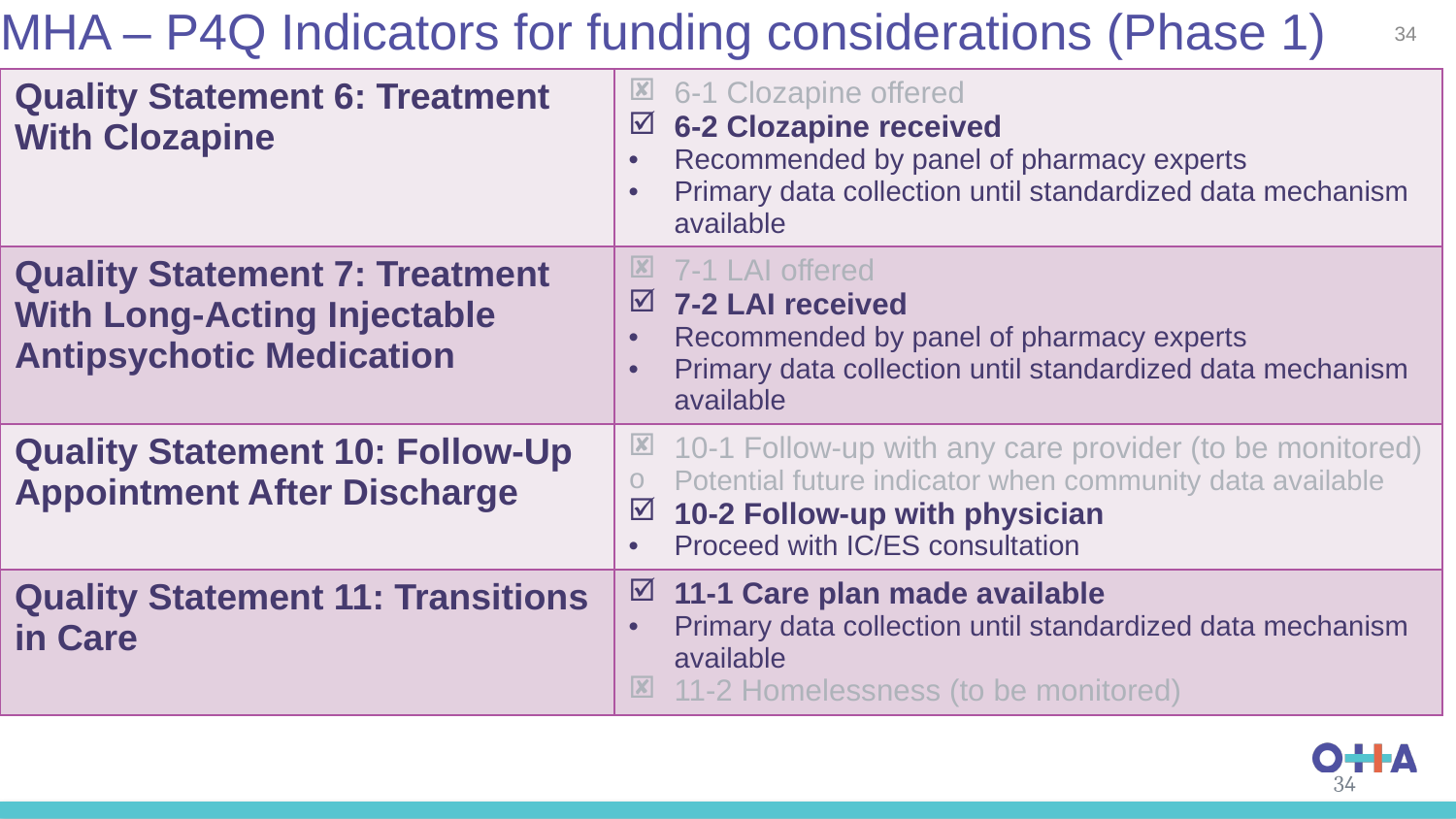

MHA – P4Q Indicators for funding considerations (Phase 1)
| Quality Statement 6: Treatment With Clozapine | 6-1 Clozapine offered 6-2 Clozapine received Recommended by panel of pharmacy experts Primary data collection until standardized data mechanism available |
| --- | --- |
| Quality Statement 7: Treatment With Long-Acting Injectable Antipsychotic Medication | 7-1 LAI offered 7-2 LAI received Recommended by panel of pharmacy experts Primary data collection until standardized data mechanism available |
| Quality Statement 10: Follow-Up Appointment After Discharge | 10-1 Follow-up with any care provider (to be monitored) Potential future indicator when community data available 10-2 Follow-up with physician Proceed with IC/ES consultation |
| Quality Statement 11: Transitions in Care | 11-1 Care plan made available Primary data collection until standardized data mechanism available 11-2 Homelessness (to be monitored) |
34